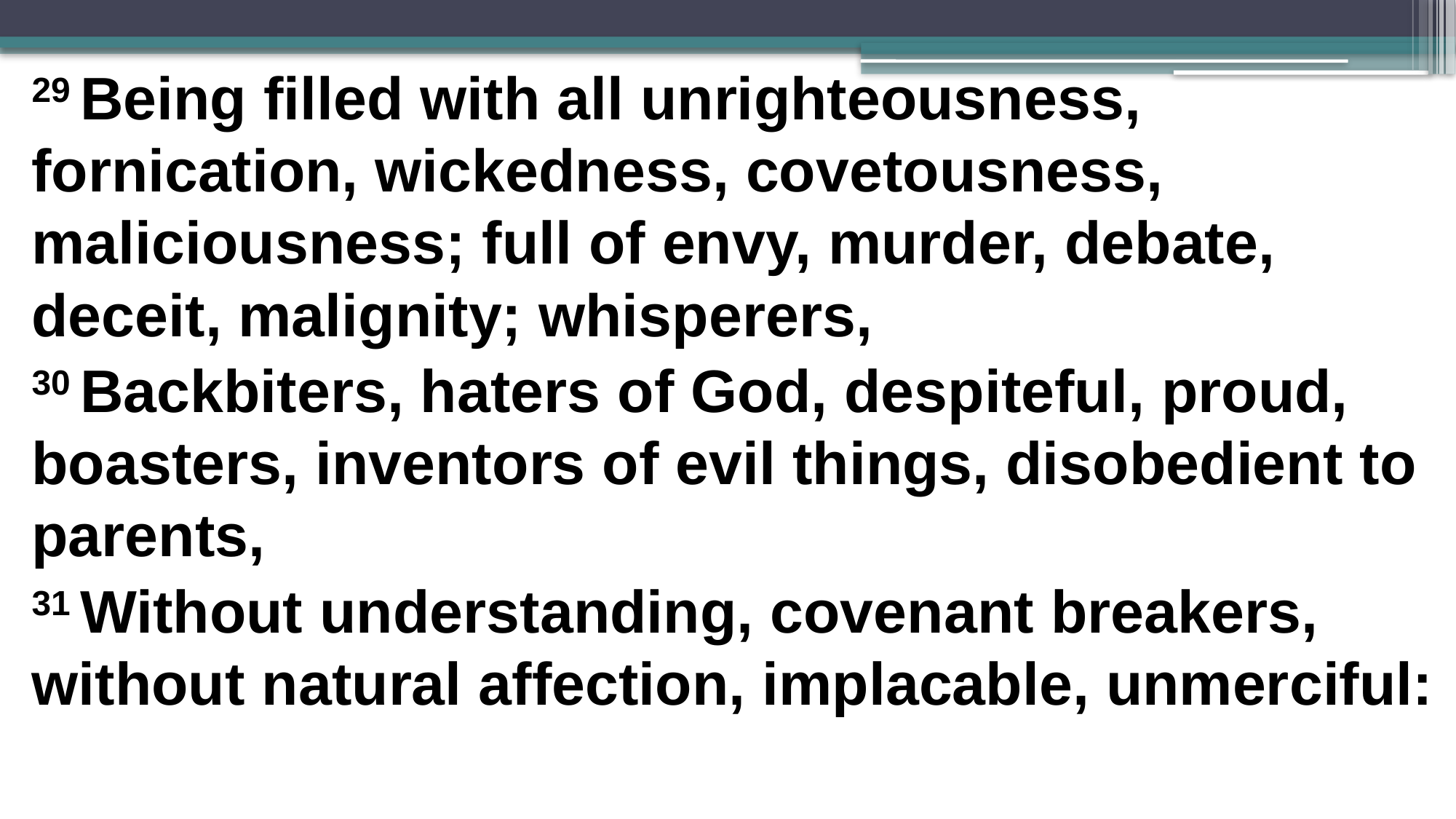

29 Being filled with all unrighteousness, fornication, wickedness, covetousness, maliciousness; full of envy, murder, debate, deceit, malignity; whisperers,
30 Backbiters, haters of God, despiteful, proud, boasters, inventors of evil things, disobedient to parents,
31 Without understanding, covenant breakers, without natural affection, implacable, unmerciful: